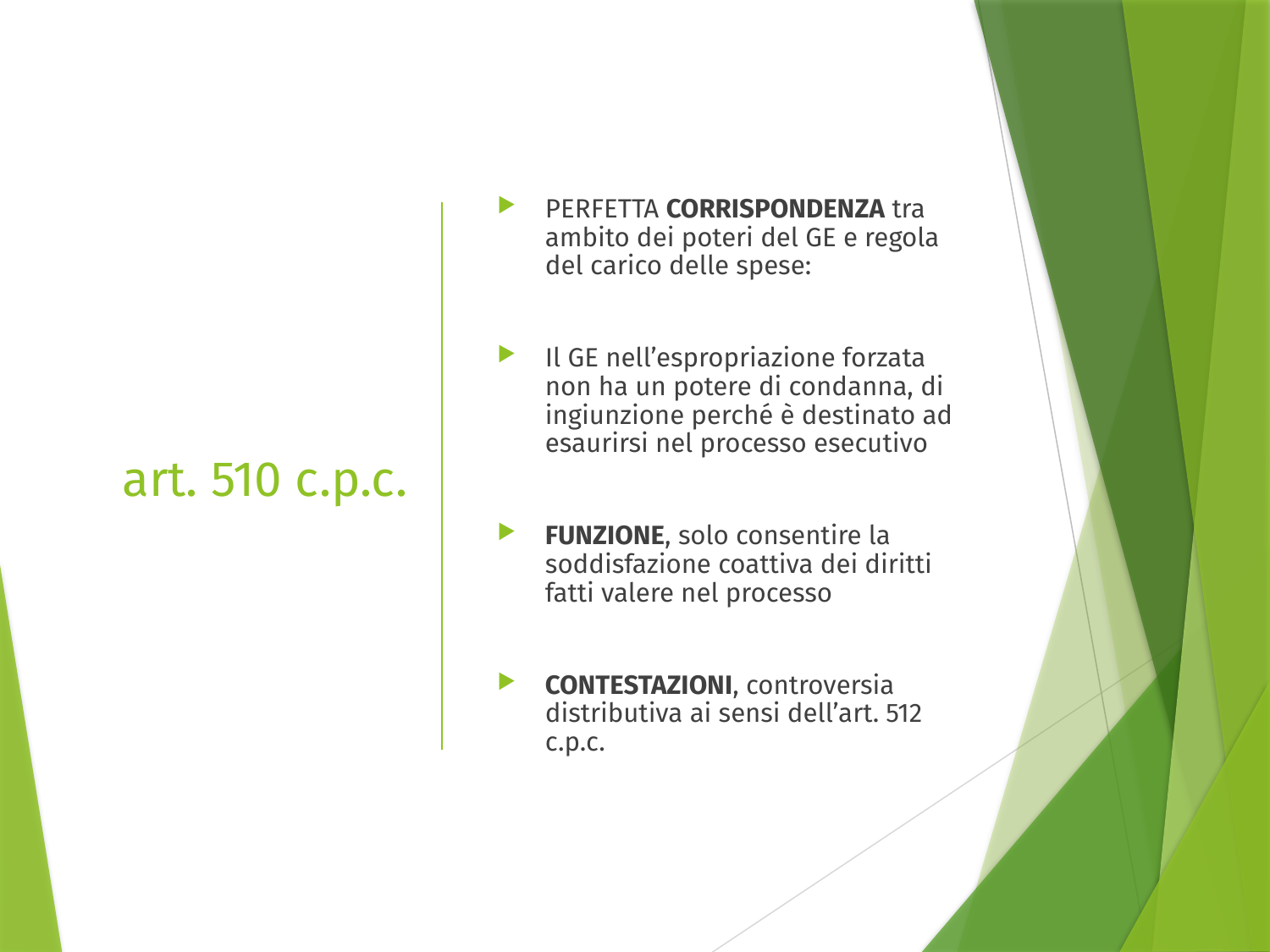

PERFETTA CORRISPONDENZA tra ambito dei poteri del GE e regola del carico delle spese:

Il GE nell’espropriazione forzata non ha un potere di condanna, di ingiunzione perché è destinato ad esaurirsi nel processo esecutivo

FUNZIONE, solo consentire la soddisfazione coattiva dei diritti fatti valere nel processo

CONTESTAZIONI, controversia distributiva ai sensi dell’art. 512 c.p.c.
# art. 510 c.p.c.